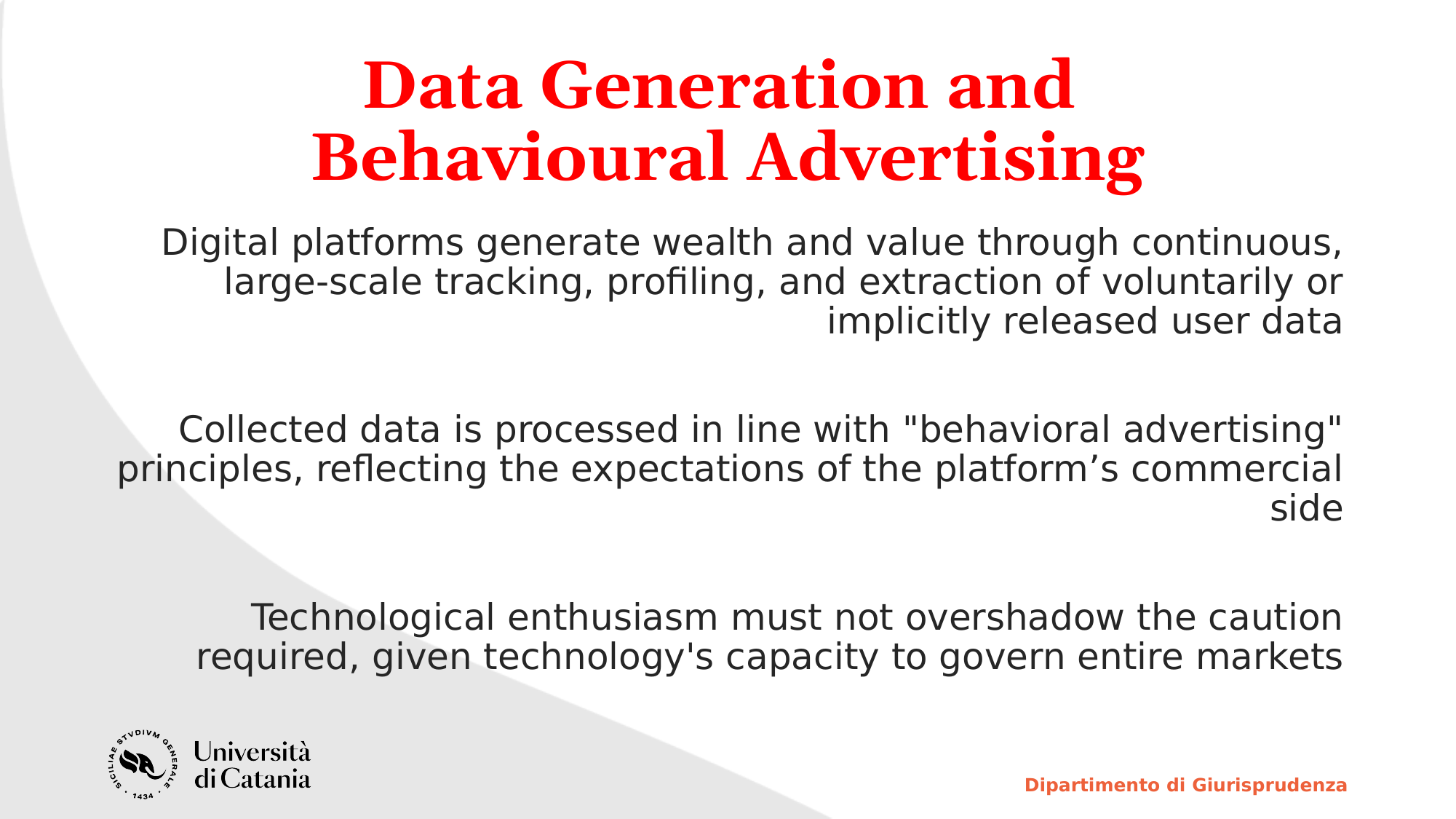

# Data Generation and Behavioural Advertising
Digital platforms generate wealth and value through continuous, large-scale tracking, profiling, and extraction of voluntarily or implicitly released user data

Collected data is processed in line with "behavioral advertising" principles, reflecting the expectations of the platform’s commercial side

Technological enthusiasm must not overshadow the caution required, given technology's capacity to govern entire markets